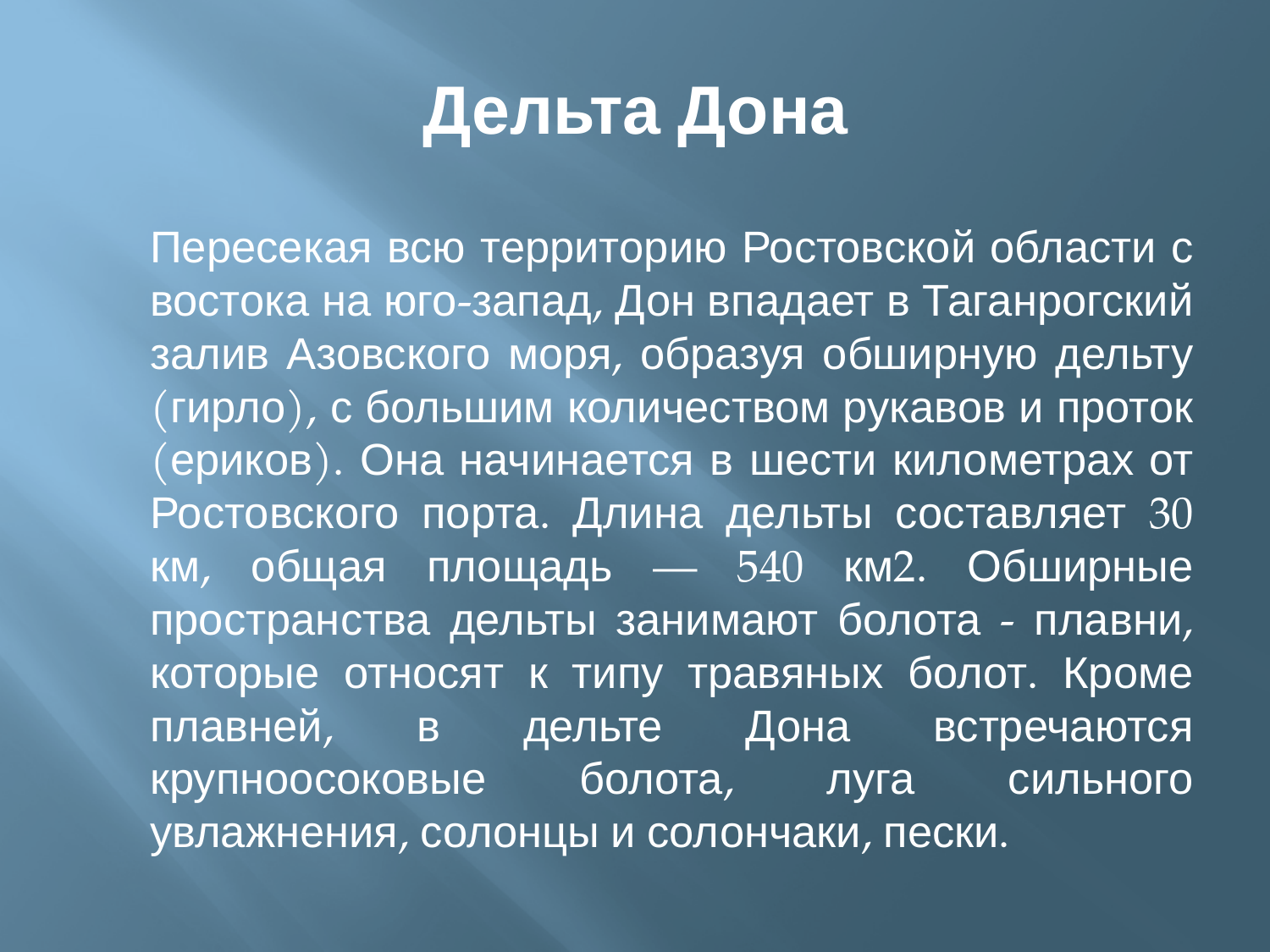

#
Дельта Дона

		Пересекая всю территорию Ростовской области с востока на юго-запад, Дон впадает в Таганрогский залив Азовского моря, образуя обширную дельту (гирло), с большим количеством рукавов и проток (ериков). Она начинается в шести километрах от Ростовского порта. Длина дельты составляет 30 км, общая площадь — 540 км2. Обширные пространства дельты занимают болота - плавни, которые относят к типу травяных болот. Кроме плавней, в дельте Дона встречаются крупноосоковые болота, луга сильного увлажнения, солонцы и солончаки, пески.